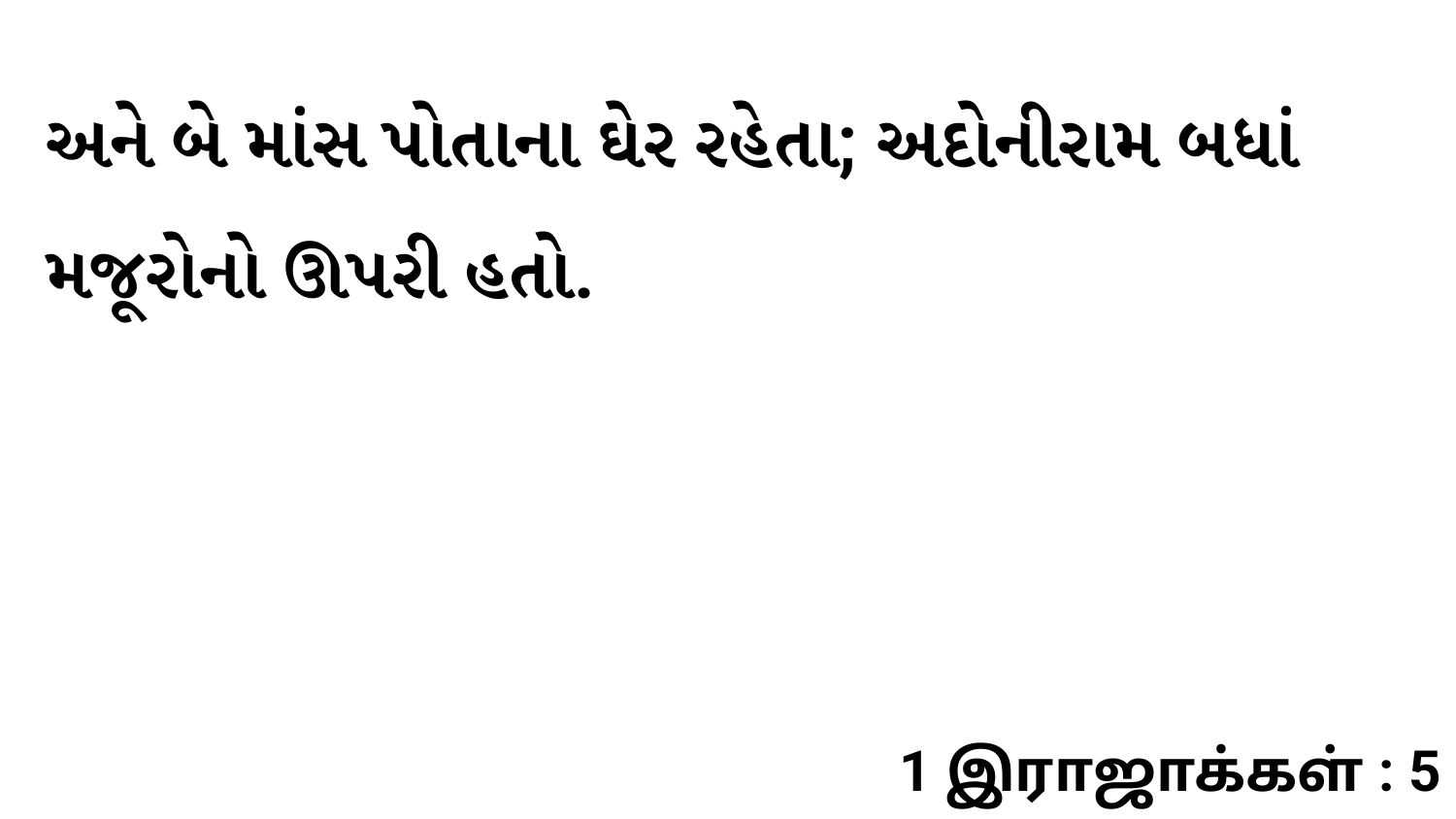

અને બે માંસ પોતાના ઘેર રહેતા; અદોનીરામ બધાં મજૂરોનો ઊપરી હતો.
1 இராஜாக்கள் : 5